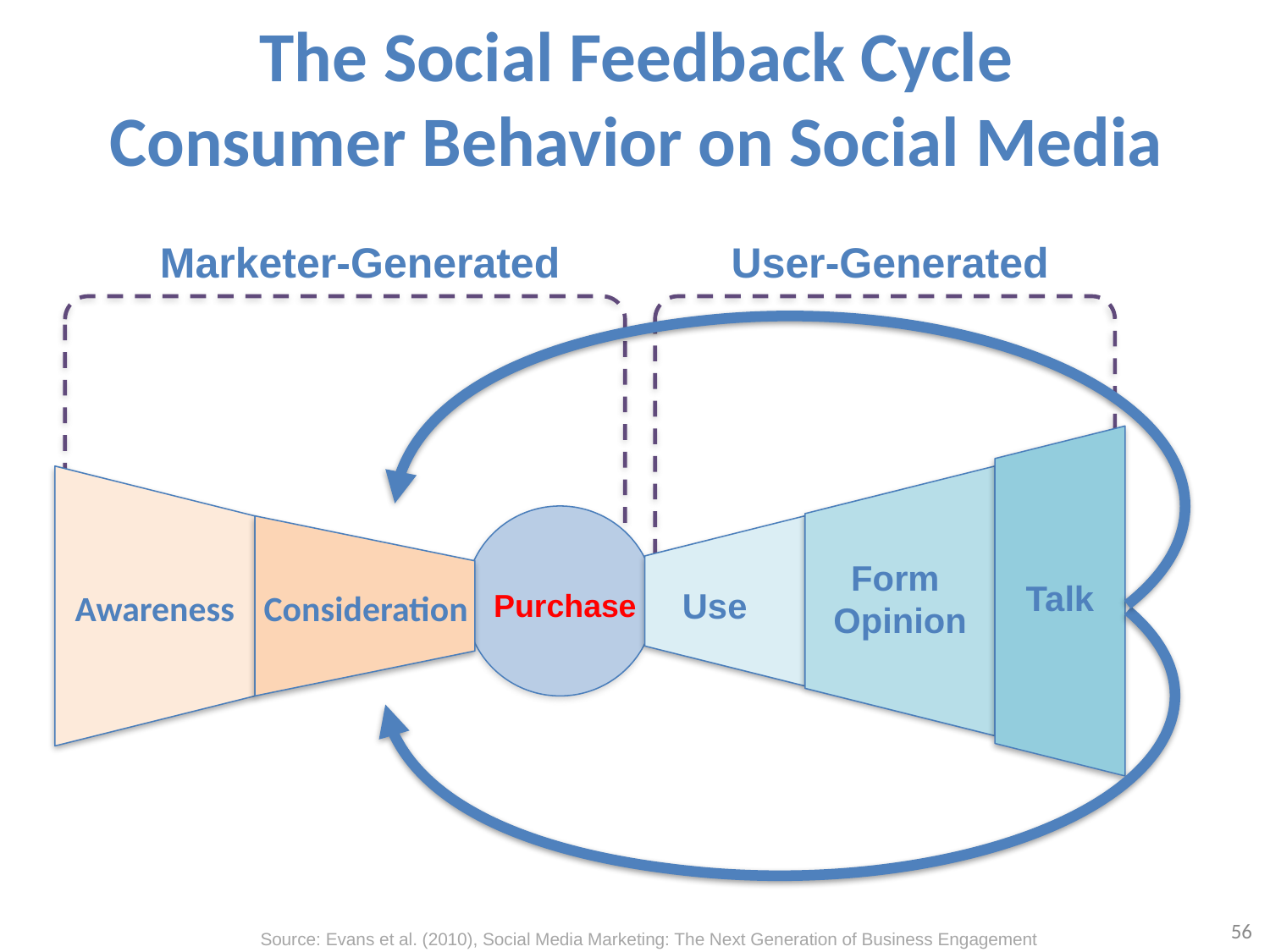

# The Social Feedback Cycle Consumer Behavior on Social Media
Marketer-Generated
User-Generated

Form
Opinion
Talk
Use
Awareness
Consideration
Purchase
56
Source: Evans et al. (2010), Social Media Marketing: The Next Generation of Business Engagement